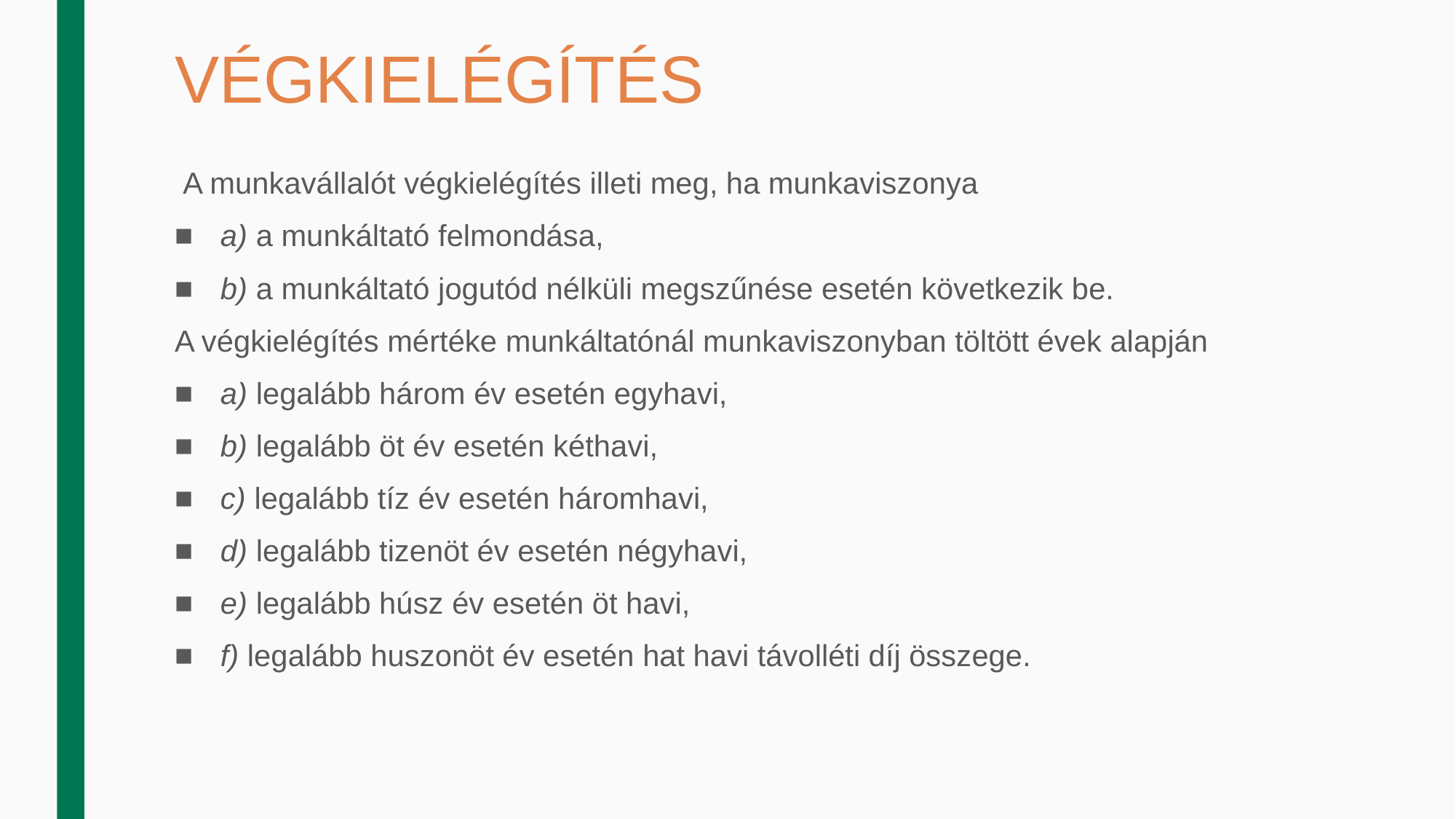

# VÉGKIELÉGÍTÉS
 A munkavállalót végkielégítés illeti meg, ha munkaviszonya
a) a munkáltató felmondása,
b) a munkáltató jogutód nélküli megszűnése esetén következik be.
A végkielégítés mértéke munkáltatónál munkaviszonyban töltött évek alapján
a) legalább három év esetén egyhavi,
b) legalább öt év esetén kéthavi,
c) legalább tíz év esetén háromhavi,
d) legalább tizenöt év esetén négyhavi,
e) legalább húsz év esetén öt havi,
f) legalább huszonöt év esetén hat havi távolléti díj összege.